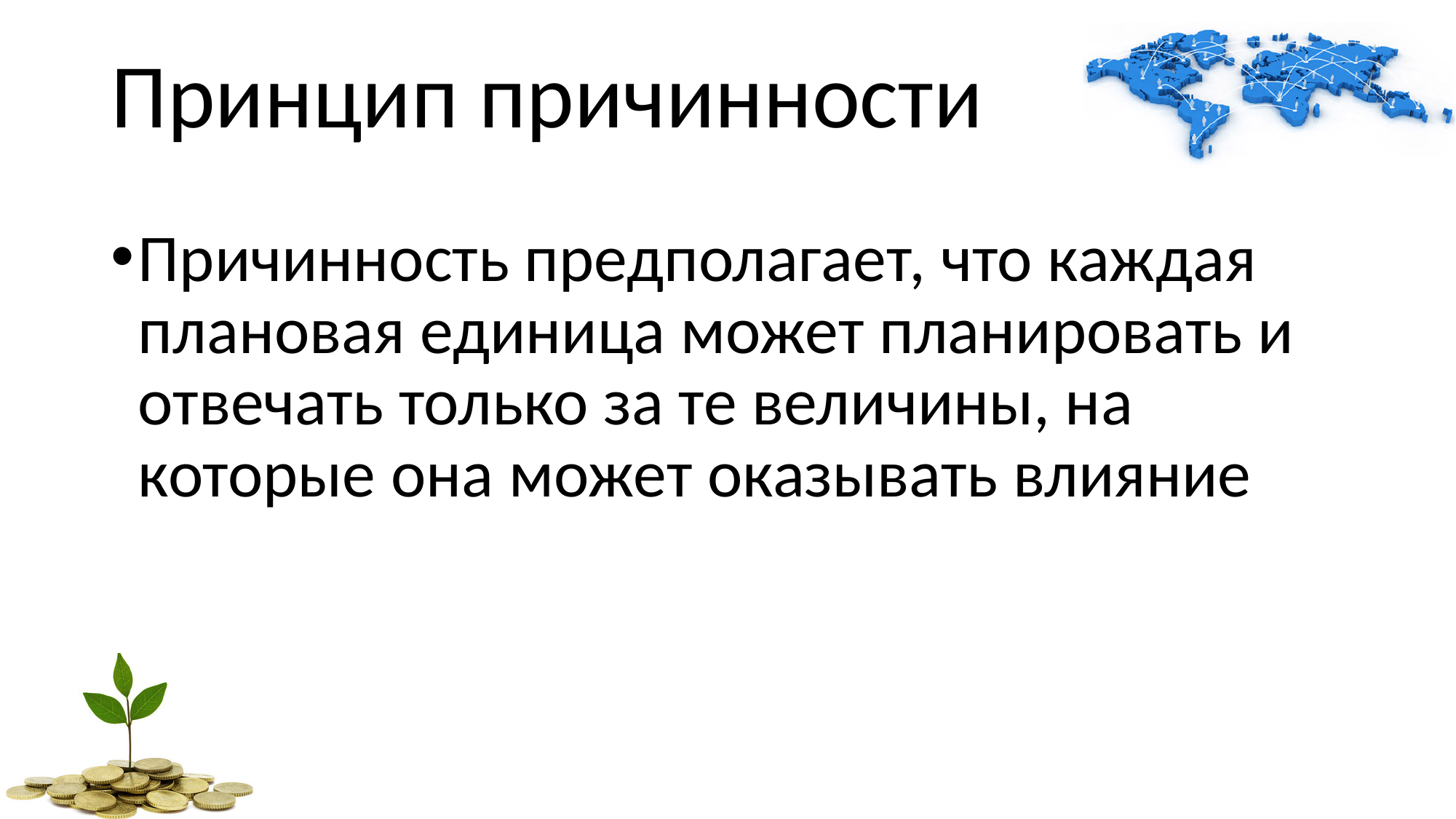

Принцип причинности
Причинность предполагает, что каждая плановая единица может планировать и отвечать только за те величины, на которые она может оказывать влияние